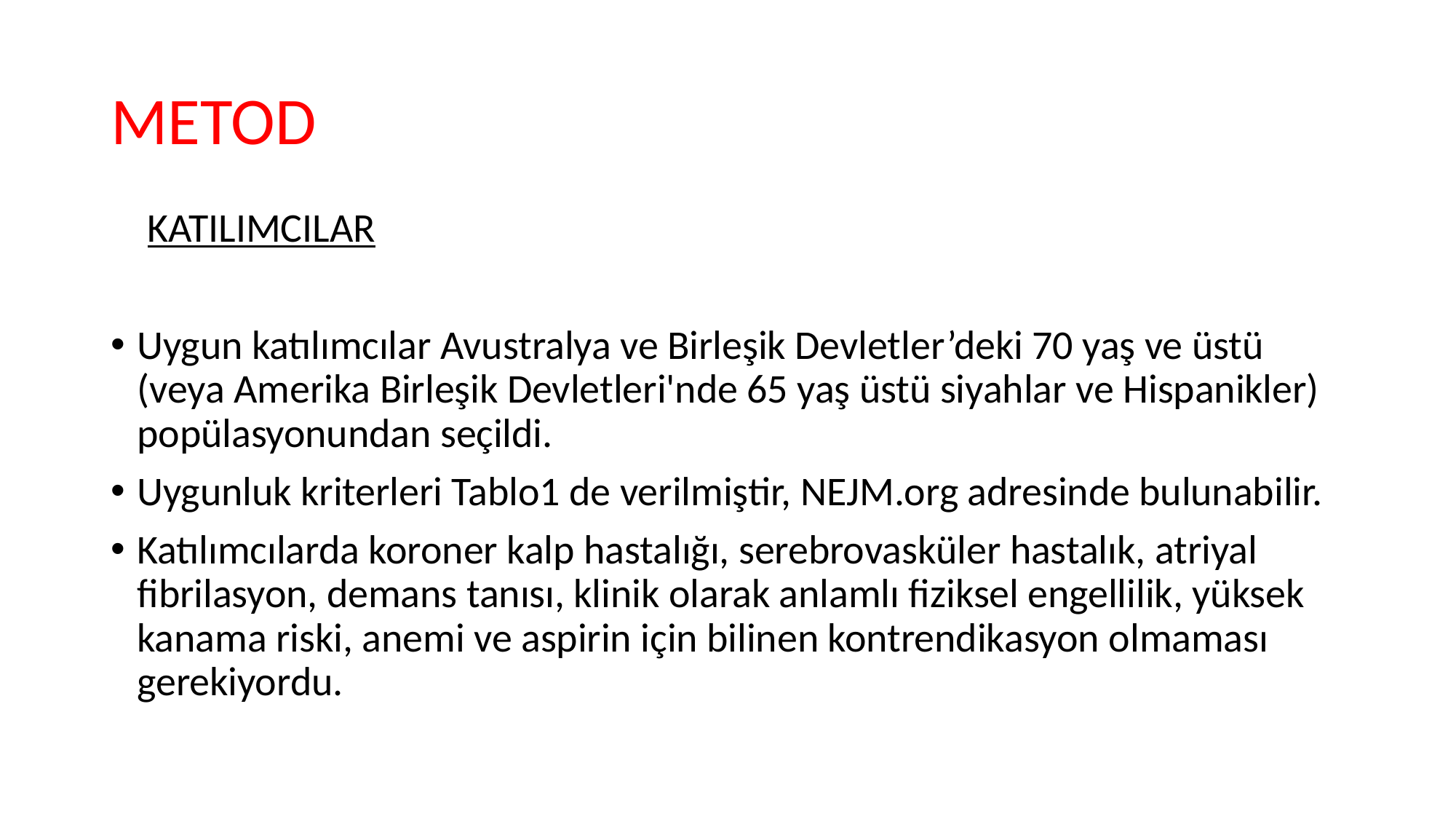

# METOD
    KATILIMCILAR

Uygun katılımcılar Avustralya ve Birleşik Devletler’deki 70 yaş ve üstü (veya Amerika Birleşik Devletleri'nde 65 yaş üstü siyahlar ve Hispanikler) popülasyonundan seçildi.
Uygunluk kriterleri Tablo1 de verilmiştir, NEJM.org adresinde bulunabilir.
Katılımcılarda koroner kalp hastalığı, serebrovasküler hastalık, atriyal fibrilasyon, demans tanısı, klinik olarak anlamlı fiziksel engellilik, yüksek kanama riski, anemi ve aspirin için bilinen kontrendikasyon olmaması gerekiyordu.